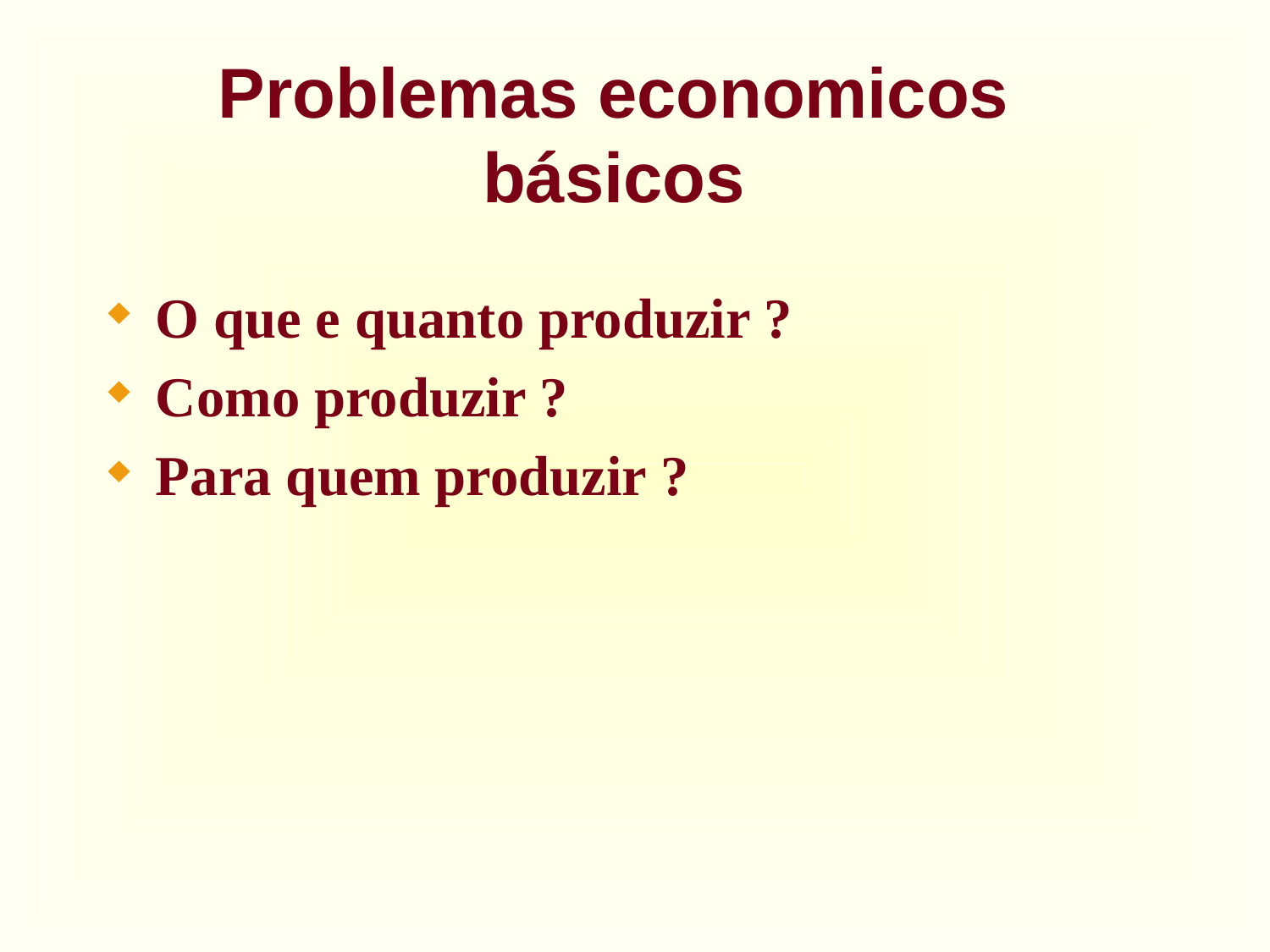

# Problemas economicos básicos
O que e quanto produzir ?
Como produzir ?
Para quem produzir ?